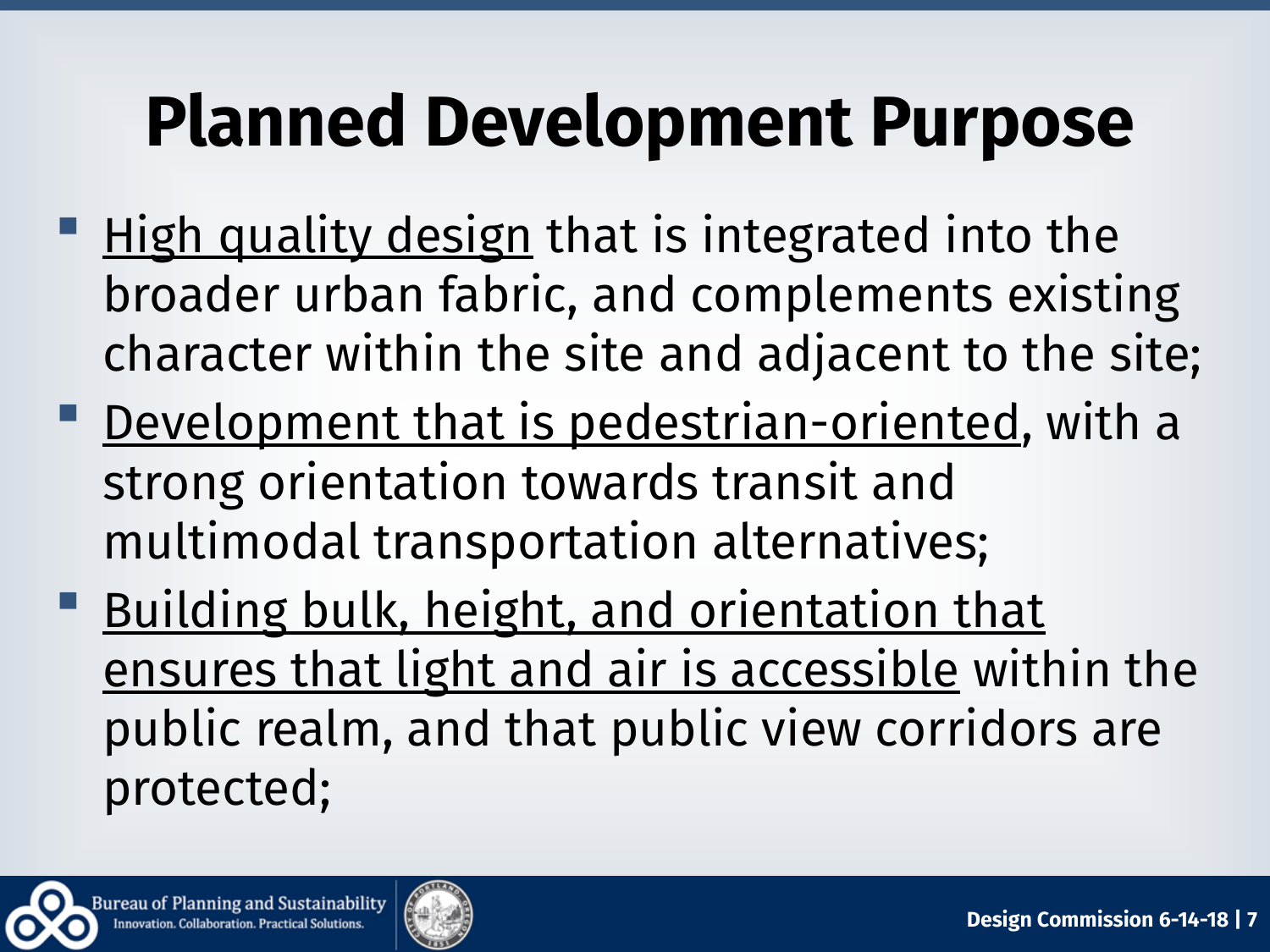

# Planned Development Purpose
High quality design that is integrated into the broader urban fabric, and complements existing character within the site and adjacent to the site;
Development that is pedestrian-oriented, with a strong orientation towards transit and multimodal transportation alternatives;
Building bulk, height, and orientation that ensures that light and air is accessible within the public realm, and that public view corridors are protected;
Design Commission 6-14-18 | 7